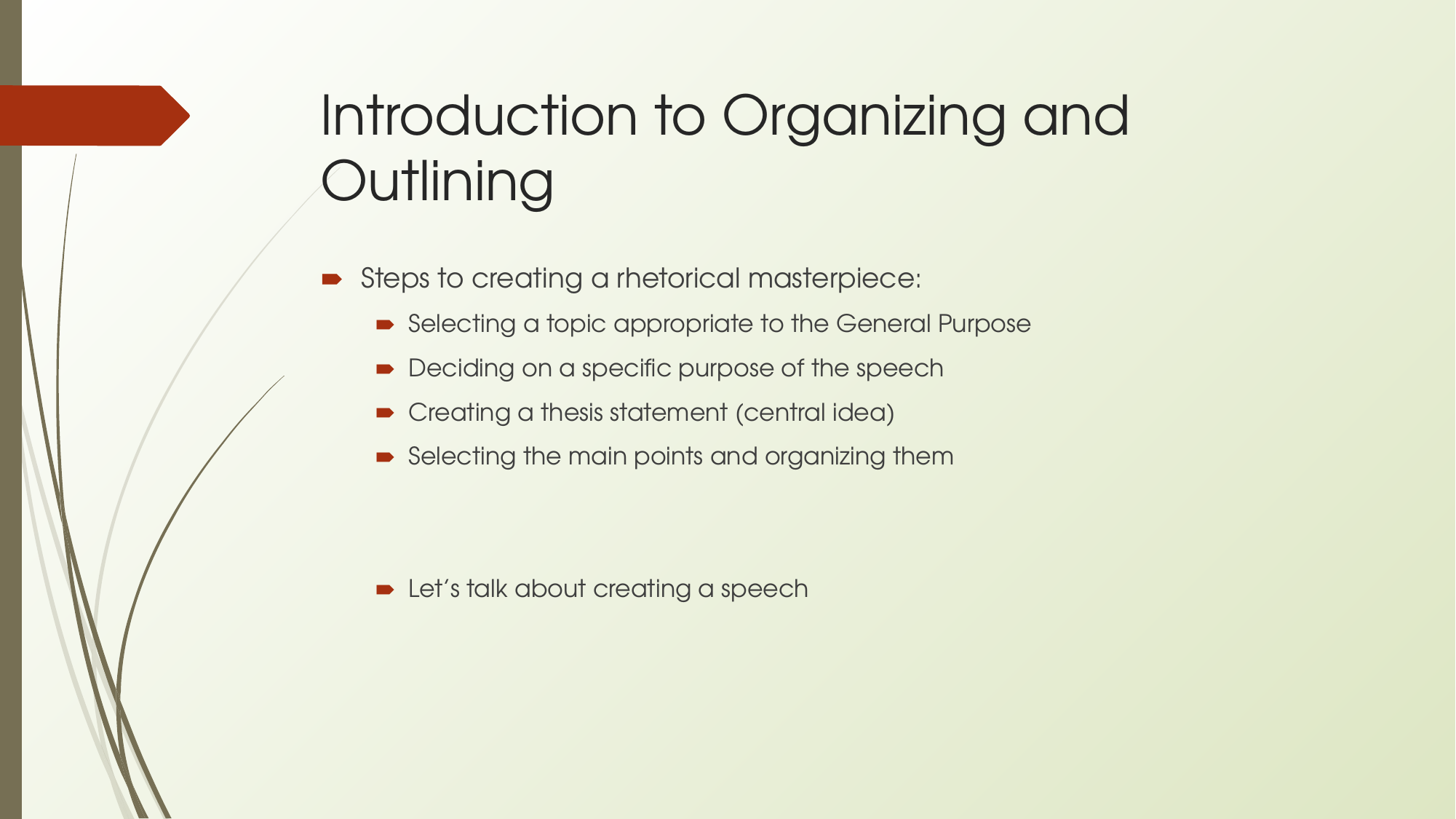

# Introduction to Organizing and Outlining
Steps to creating a rhetorical masterpiece:
Selecting a topic appropriate to the General Purpose
Deciding on a specific purpose of the speech
Creating a thesis statement (central idea)
Selecting the main points and organizing them

Let’s talk about creating a speech